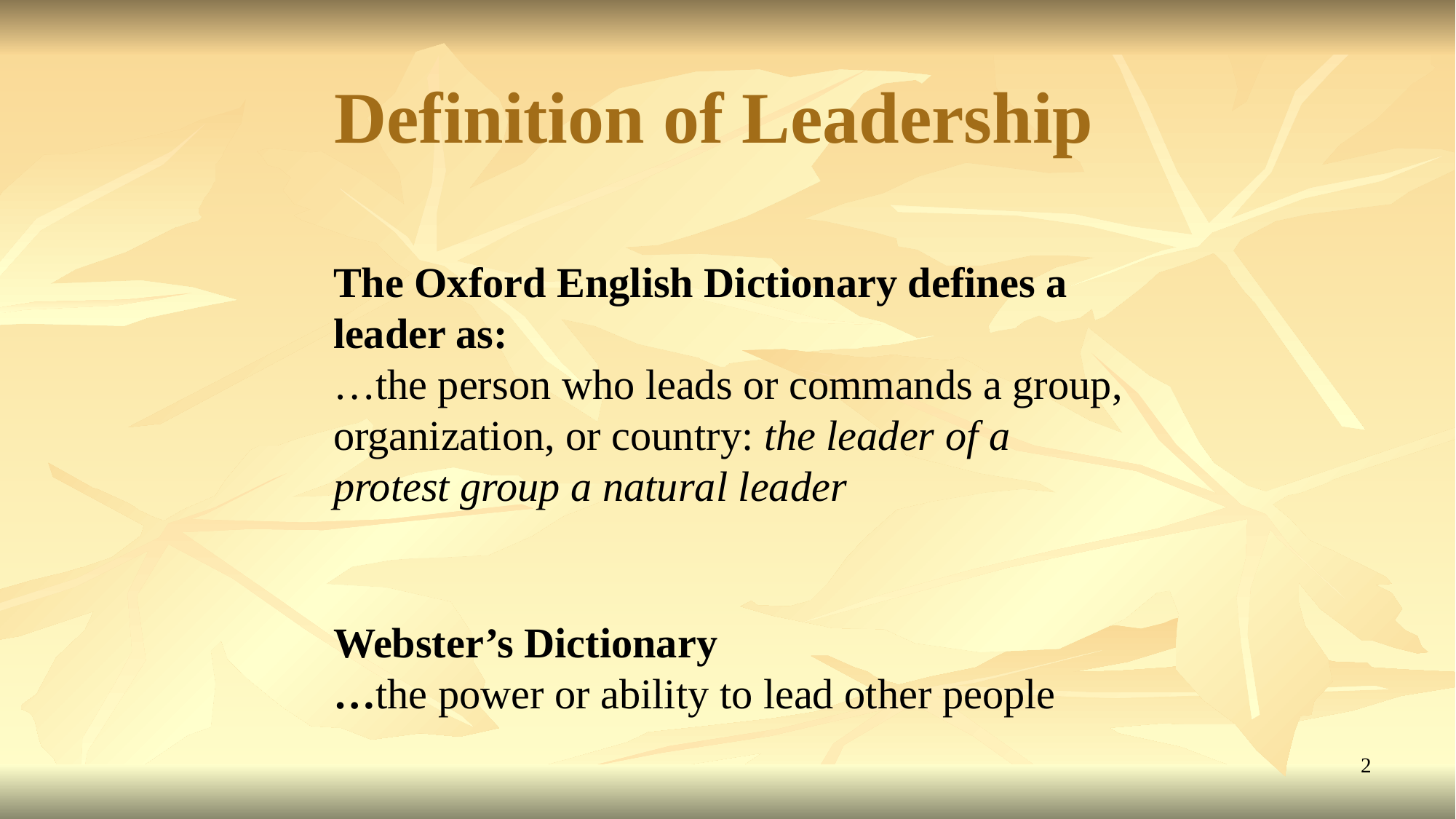

Definition of Leadership

The Oxford English Dictionary defines a leader as:
…the person who leads or commands a group, organization, or country: the leader of a protest group a natural leader

Webster’s Dictionary
…the power or ability to lead other people
2